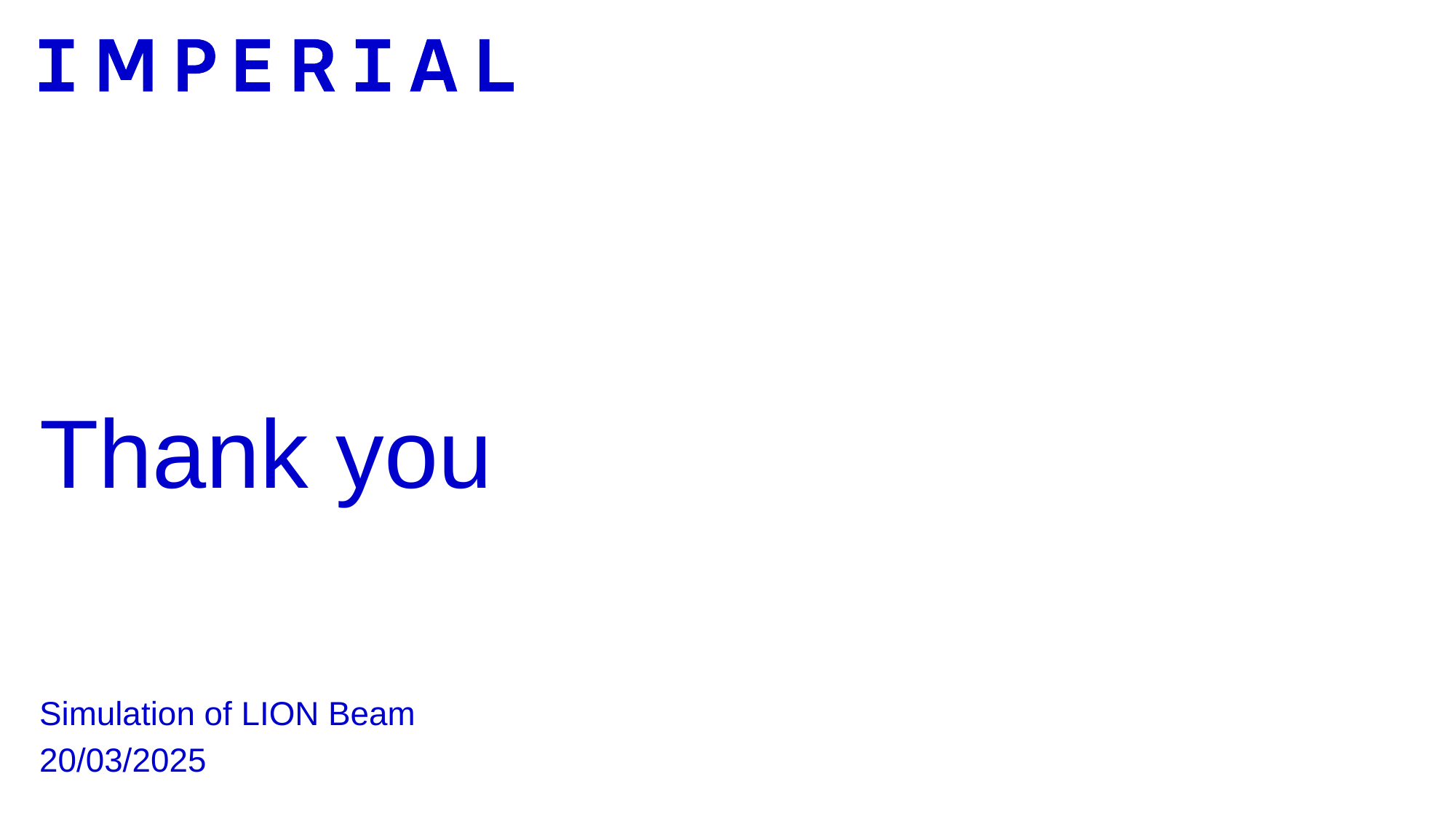

# Thank you

Simulation of LION Beam
20/03/2025